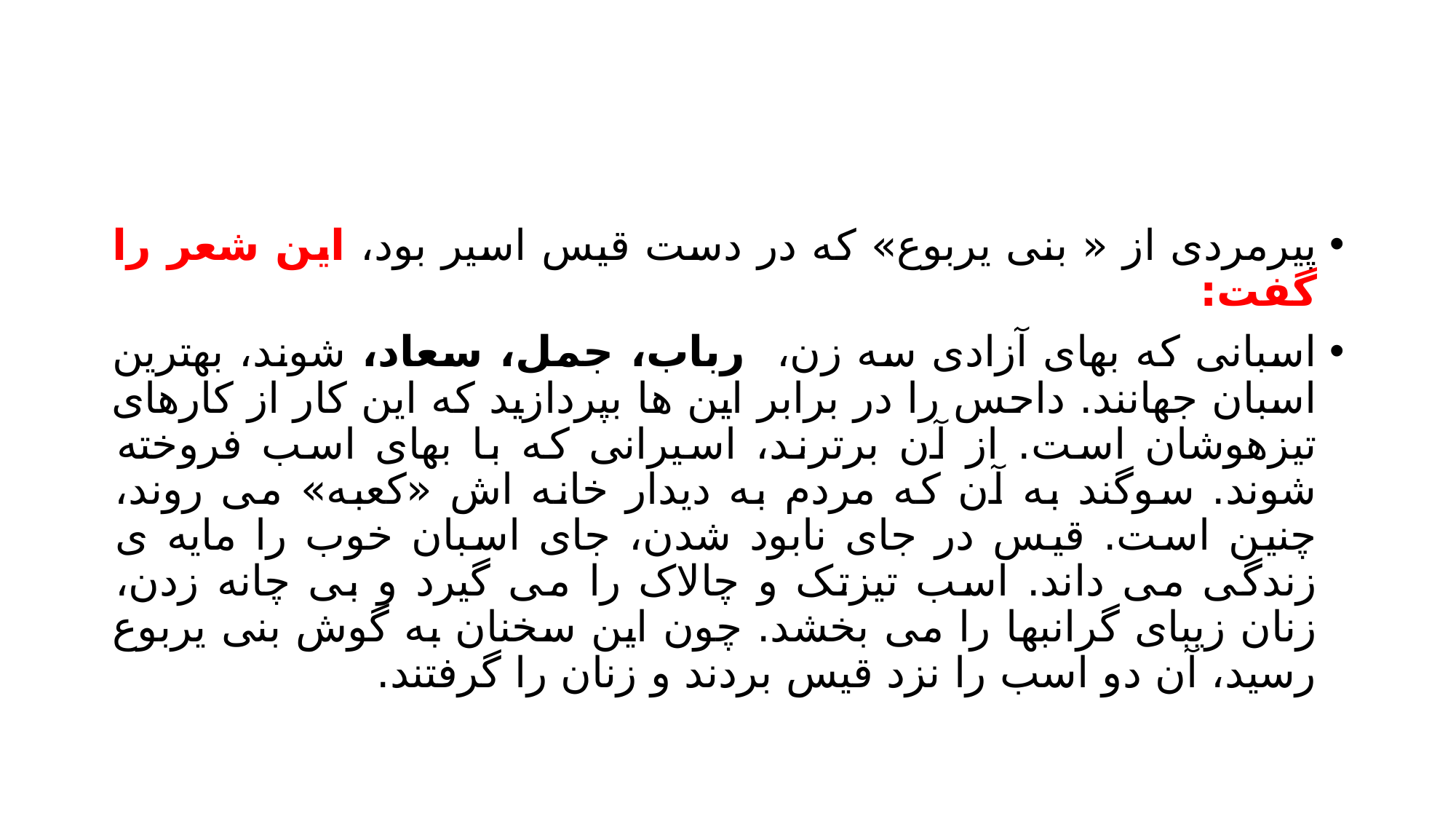

#
پیرمردی از « بنی یربوع» که در دست قیس اسیر بود، این شعر را گفت:
اسبانی که بهای آزادی سه زن،  رباب، جمل، سعاد، شوند، بهترین اسبان جهانند. داحس را در برابر این ها بپردازید که این کار از کارهای تیزهوشان است. از آن برترند، اسیرانی که با بهای اسب فروخته شوند. سوگند به آن که مردم به دیدار خانه اش «کعبه» می روند، چنین است. قیس در جای نابود شدن، جای اسبان خوب را مایه ی زندگی می داند. اسب تیزتک و چالاک را می گیرد و بی چانه زدن، زنان زیبای گرانبها را می بخشد. چون این سخنان به گوش بنی یربوع رسید، آن دو اسب را نزد قیس بردند و زنان را گرفتند.